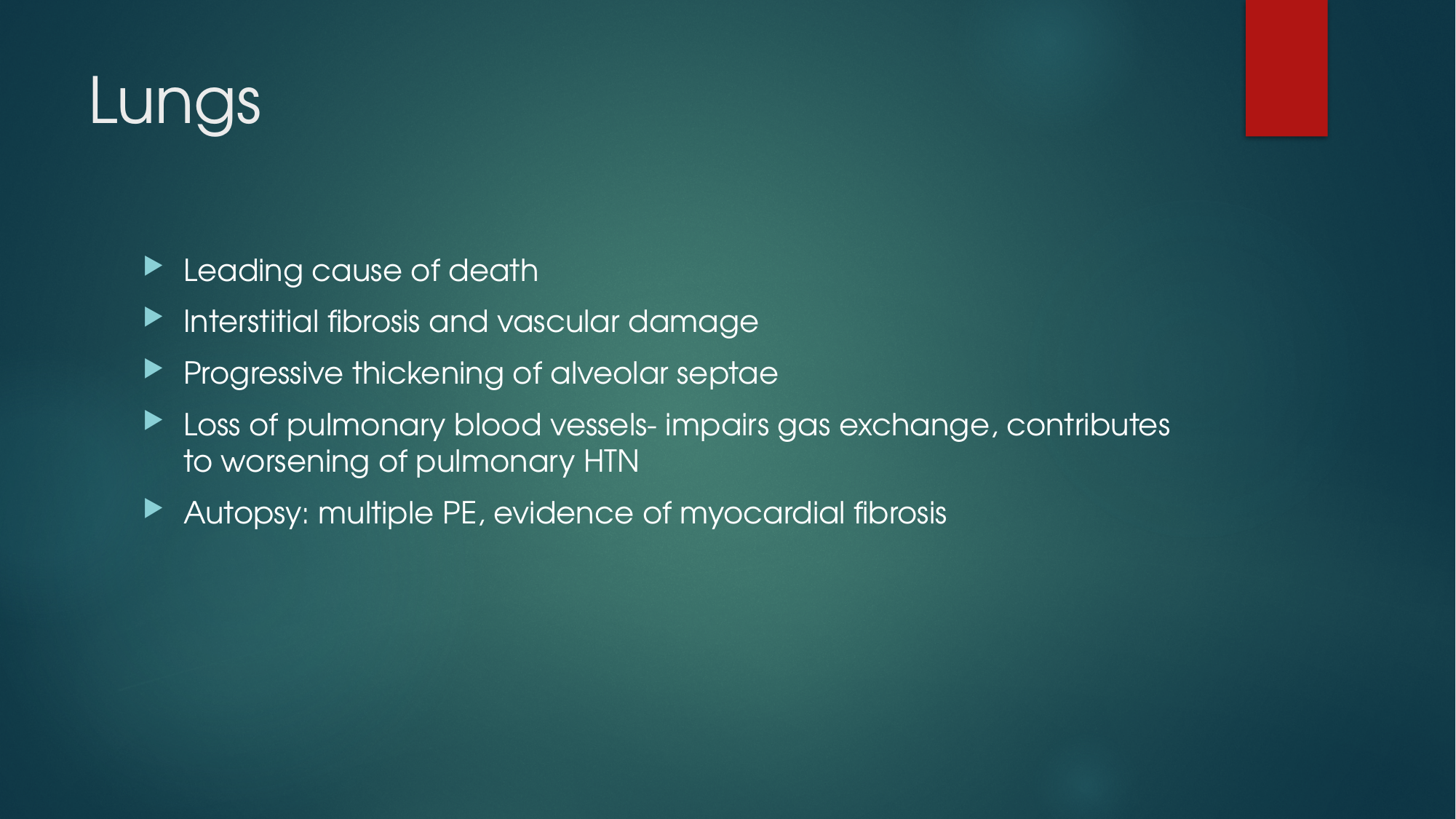

# Lungs
Leading cause of death
Interstitial fibrosis and vascular damage
Progressive thickening of alveolar septae
Loss of pulmonary blood vessels- impairs gas exchange, contributes to worsening of pulmonary HTN
Autopsy: multiple PE, evidence of myocardial fibrosis